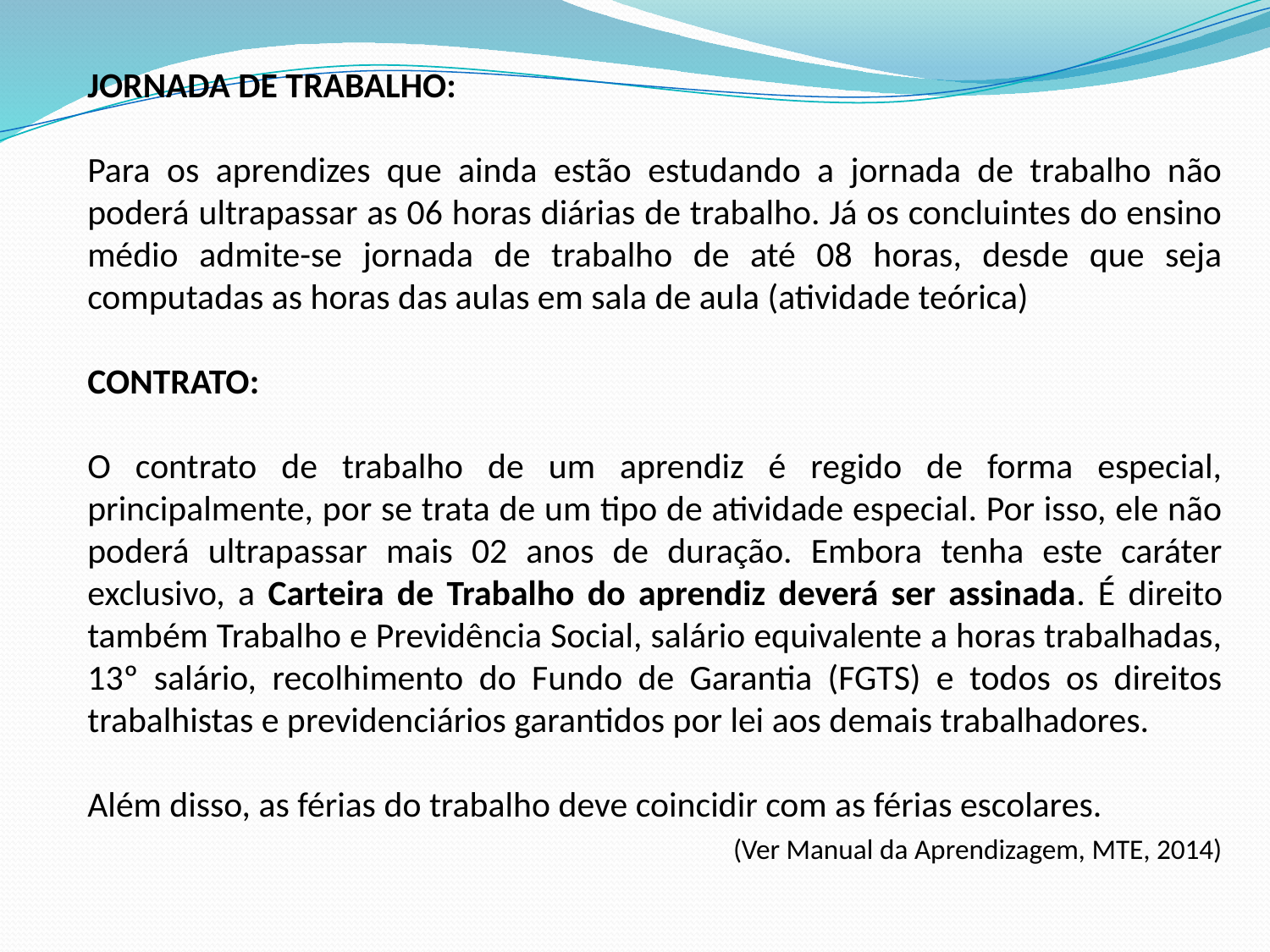

JORNADA DE TRABALHO:

Para os aprendizes que ainda estão estudando a jornada de trabalho não poderá ultrapassar as 06 horas diárias de trabalho. Já os concluintes do ensino médio admite-se jornada de trabalho de até 08 horas, desde que seja computadas as horas das aulas em sala de aula (atividade teórica)

CONTRATO:

O contrato de trabalho de um aprendiz é regido de forma especial, principalmente, por se trata de um tipo de atividade especial. Por isso, ele não poderá ultrapassar mais 02 anos de duração. Embora tenha este caráter exclusivo, a Carteira de Trabalho do aprendiz deverá ser assinada. É direito também Trabalho e Previdência Social, salário equivalente a horas trabalhadas, 13º salário, recolhimento do Fundo de Garantia (FGTS) e todos os direitos trabalhistas e previdenciários garantidos por lei aos demais trabalhadores.

Além disso, as férias do trabalho deve coincidir com as férias escolares.
                                                                            (Ver Manual da Aprendizagem, MTE, 2014)